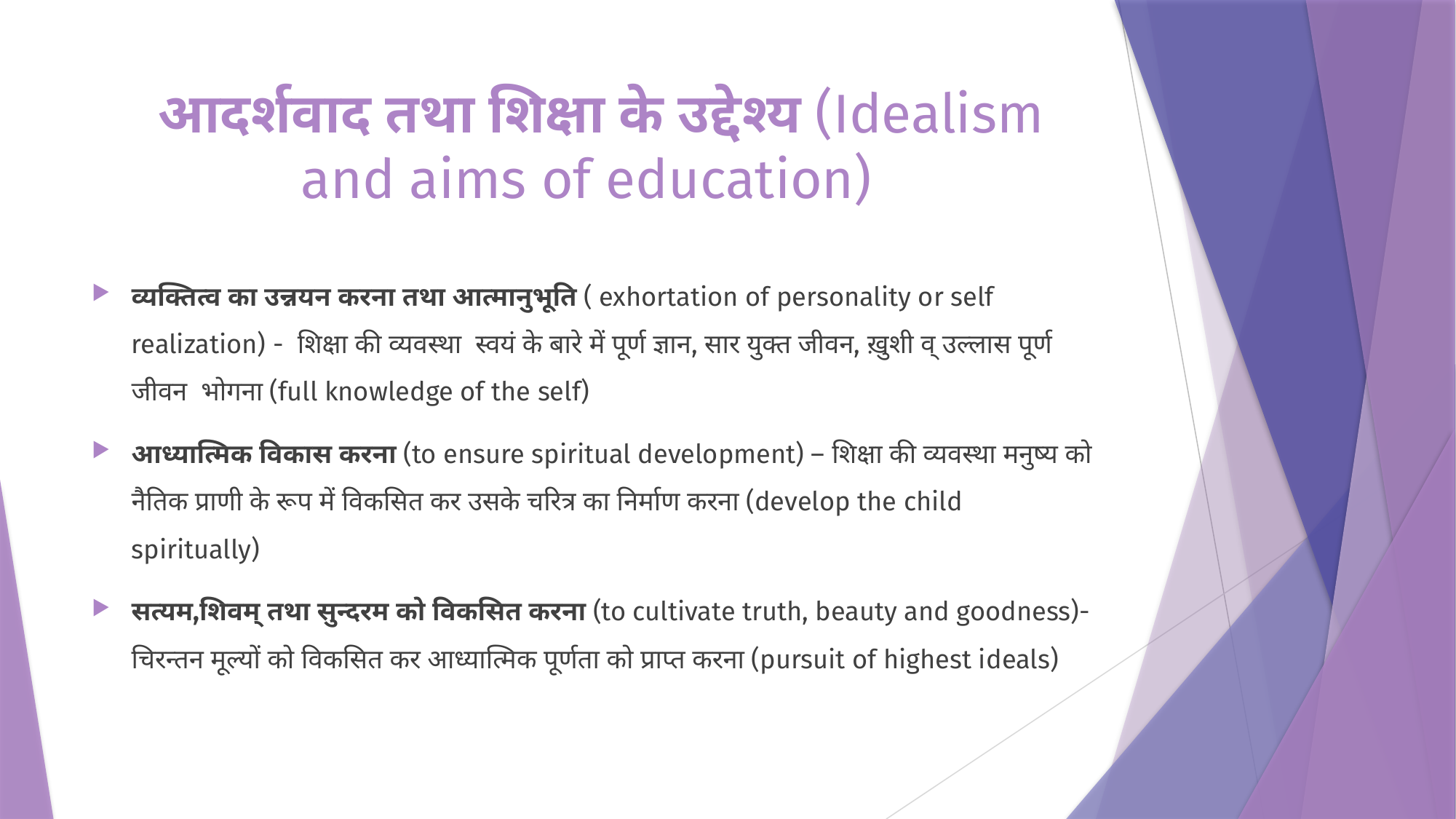

# आदर्शवाद तथा शिक्षा के उद्देश्य (Idealism and aims of education)
व्यक्तित्व का उन्नयन करना तथा आत्मानुभूति ( exhortation of personality or self realization) -  शिक्षा की व्यवस्था  स्वयं के बारे में पूर्ण ज्ञान, सार युक्त जीवन, ख़ुशी व् उल्लास पूर्ण जीवन  भोगना (full knowledge of the self)
आध्यात्मिक विकास करना (to ensure spiritual development) – शिक्षा की व्यवस्था मनुष्य को नैतिक प्राणी के रूप में विकसित कर उसके चरित्र का निर्माण करना (develop the child spiritually)
सत्यम,शिवम् तथा सुन्दरम को विकसित करना (to cultivate truth, beauty and goodness)- चिरन्तन मूल्यों को विकसित कर आध्यात्मिक पूर्णता को प्राप्त करना (pursuit of highest ideals)